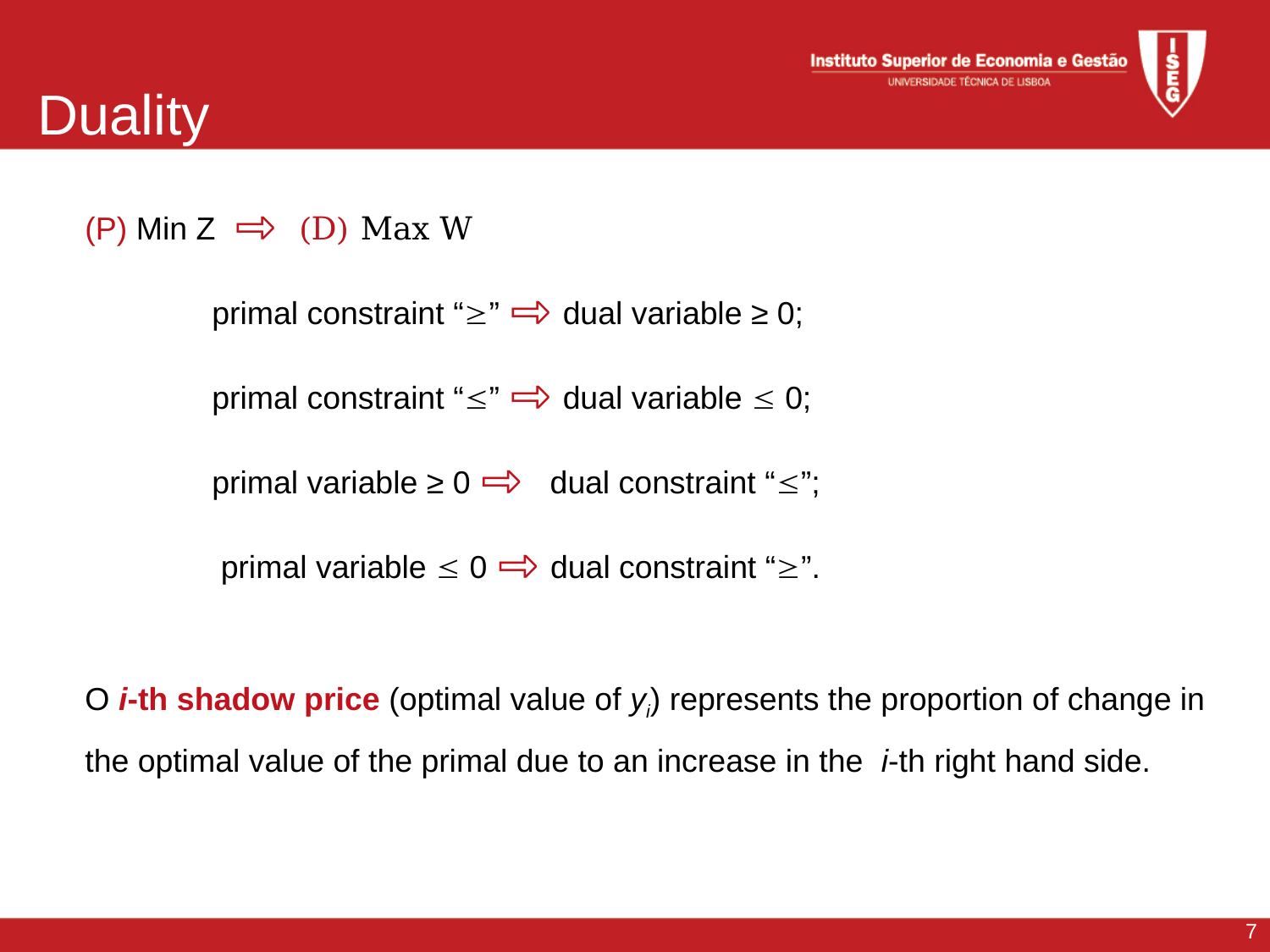

Duality
(P) Min Z  ⇨  (D) Max W
	primal constraint “≥” ⇨ dual variable ≥ 0;
	primal constraint “≤” ⇨ dual variable ≤ 0;
	primal variable ≥ 0 ⇨   dual constraint “≤”;
	 primal variable ≤ 0 ⇨ dual constraint “≥”.

O i-th shadow price (optimal value of yi) represents the proportion of change in the optimal value of the primal due to an increase in the  i-th right hand side.
7